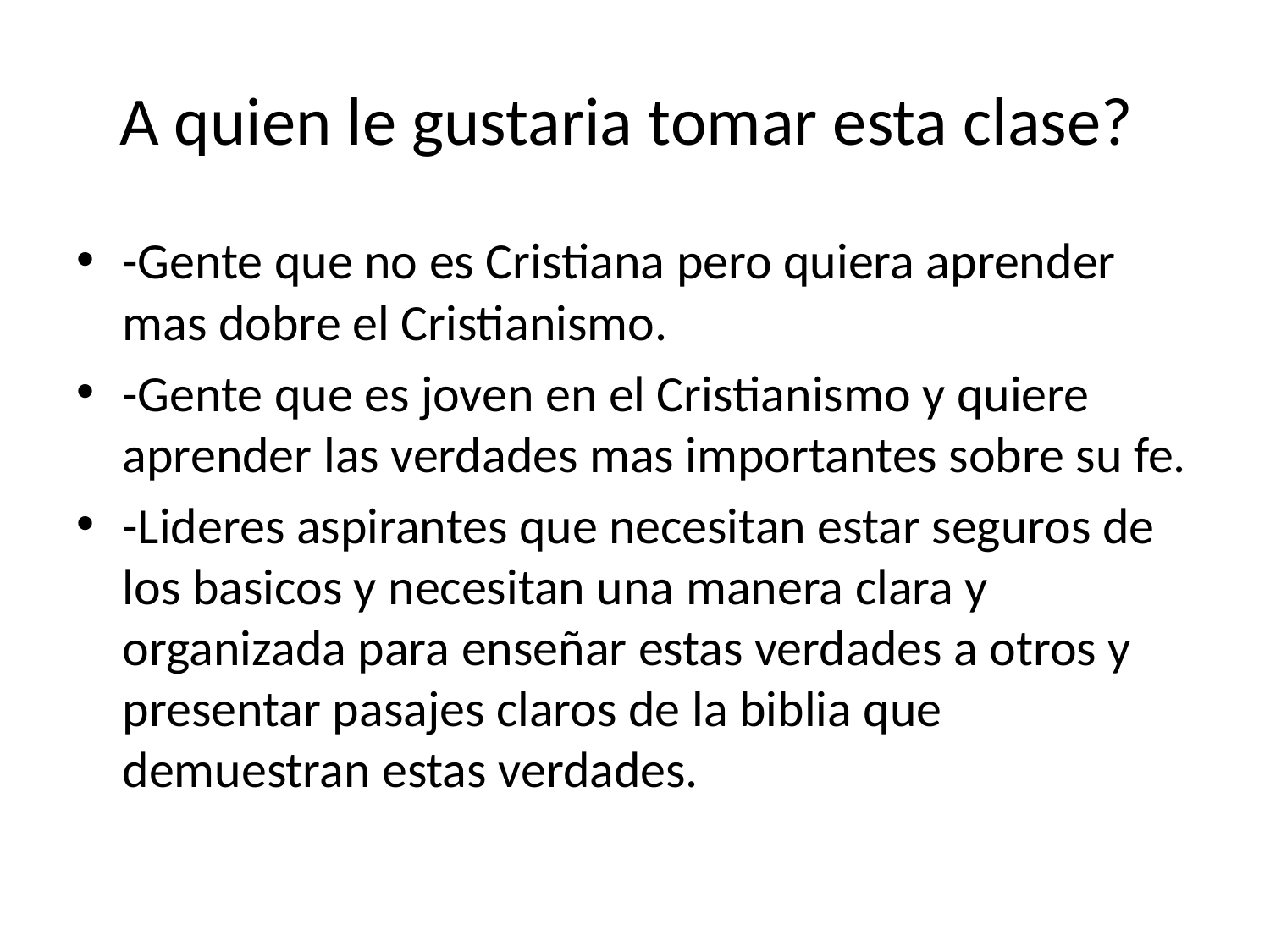

# A quien le gustaria tomar esta clase?
-Gente que no es Cristiana pero quiera aprender mas dobre el Cristianismo.
-Gente que es joven en el Cristianismo y quiere aprender las verdades mas importantes sobre su fe.
-Lideres aspirantes que necesitan estar seguros de los basicos y necesitan una manera clara y organizada para enseñar estas verdades a otros y presentar pasajes claros de la biblia que demuestran estas verdades.